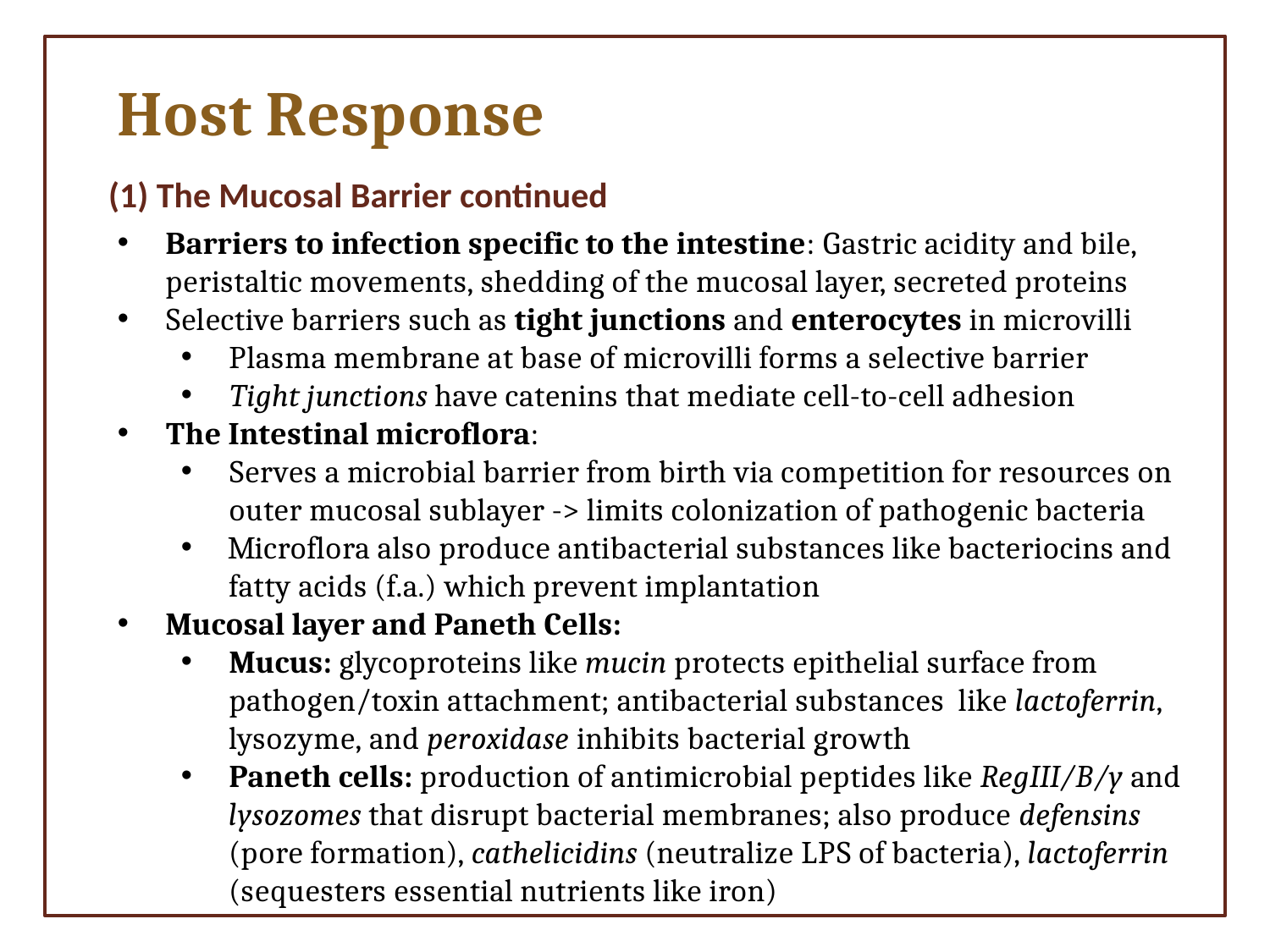

Host Response
(1) The Mucosal Barrier continued
Barriers to infection specific to the intestine: Gastric acidity and bile, peristaltic movements, shedding of the mucosal layer, secreted proteins
Selective barriers such as tight junctions and enterocytes in microvilli
Plasma membrane at base of microvilli forms a selective barrier
Tight junctions have catenins that mediate cell-to-cell adhesion
The Intestinal microflora:
Serves a microbial barrier from birth via competition for resources on outer mucosal sublayer -> limits colonization of pathogenic bacteria
Microflora also produce antibacterial substances like bacteriocins and fatty acids (f.a.) which prevent implantation
Mucosal layer and Paneth Cells:
Mucus: glycoproteins like mucin protects epithelial surface from pathogen/toxin attachment; antibacterial substances  like lactoferrin, lysozyme, and peroxidase inhibits bacterial growth
Paneth cells: production of antimicrobial peptides like RegIII/B/y and lysozomes that disrupt bacterial membranes; also produce defensins (pore formation), cathelicidins (neutralize LPS of bacteria), lactoferrin (sequesters essential nutrients like iron)